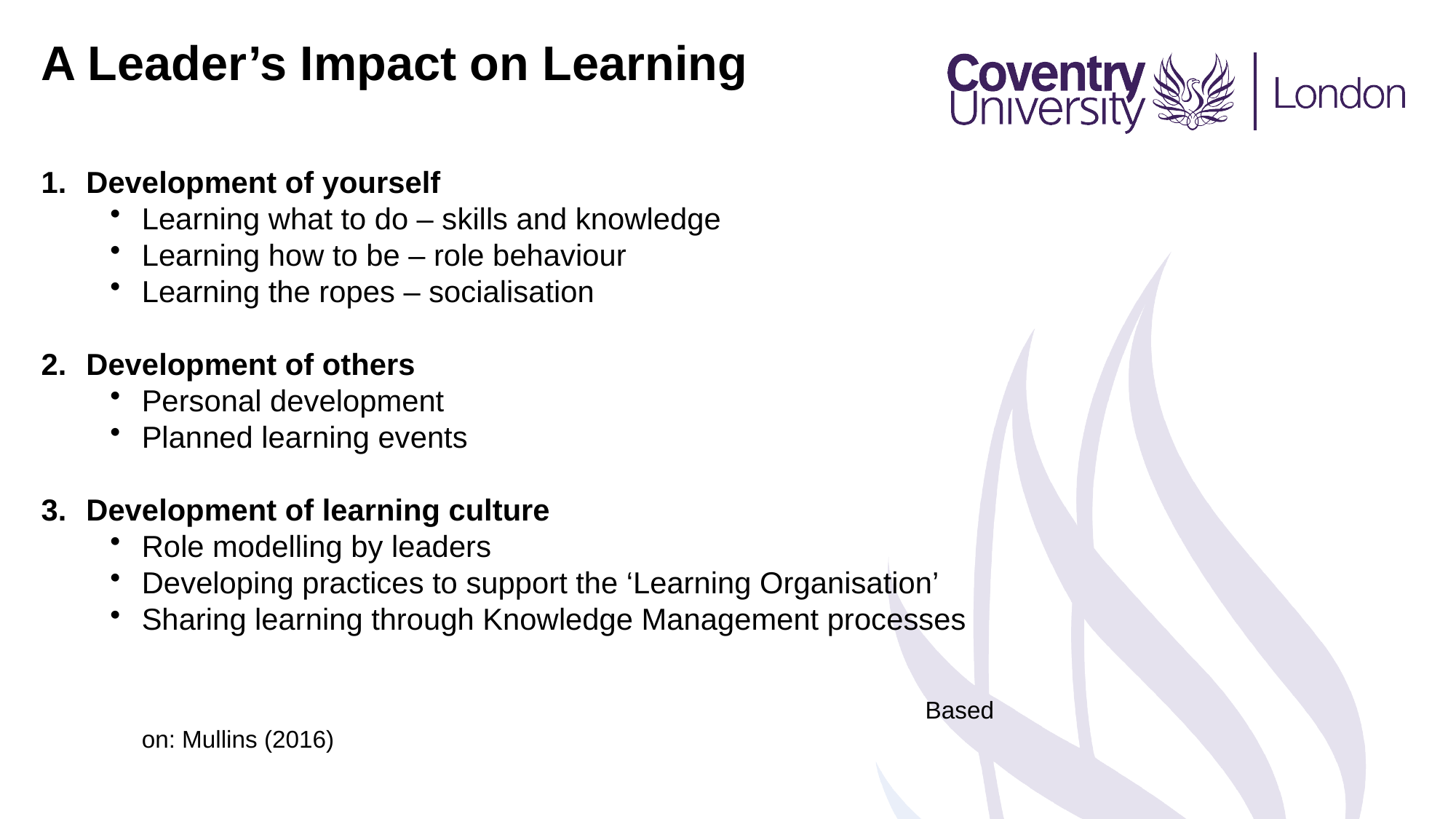

A Leader’s Impact on Learning
Development of yourself
Learning what to do – skills and knowledge
Learning how to be – role behaviour
Learning the ropes – socialisation

Development of others
Personal development
Planned learning events

Development of learning culture
Role modelling by leaders
Developing practices to support the ‘Learning Organisation’
Sharing learning through Knowledge Management processes

										                                                                                    Based on: Mullins (2016)